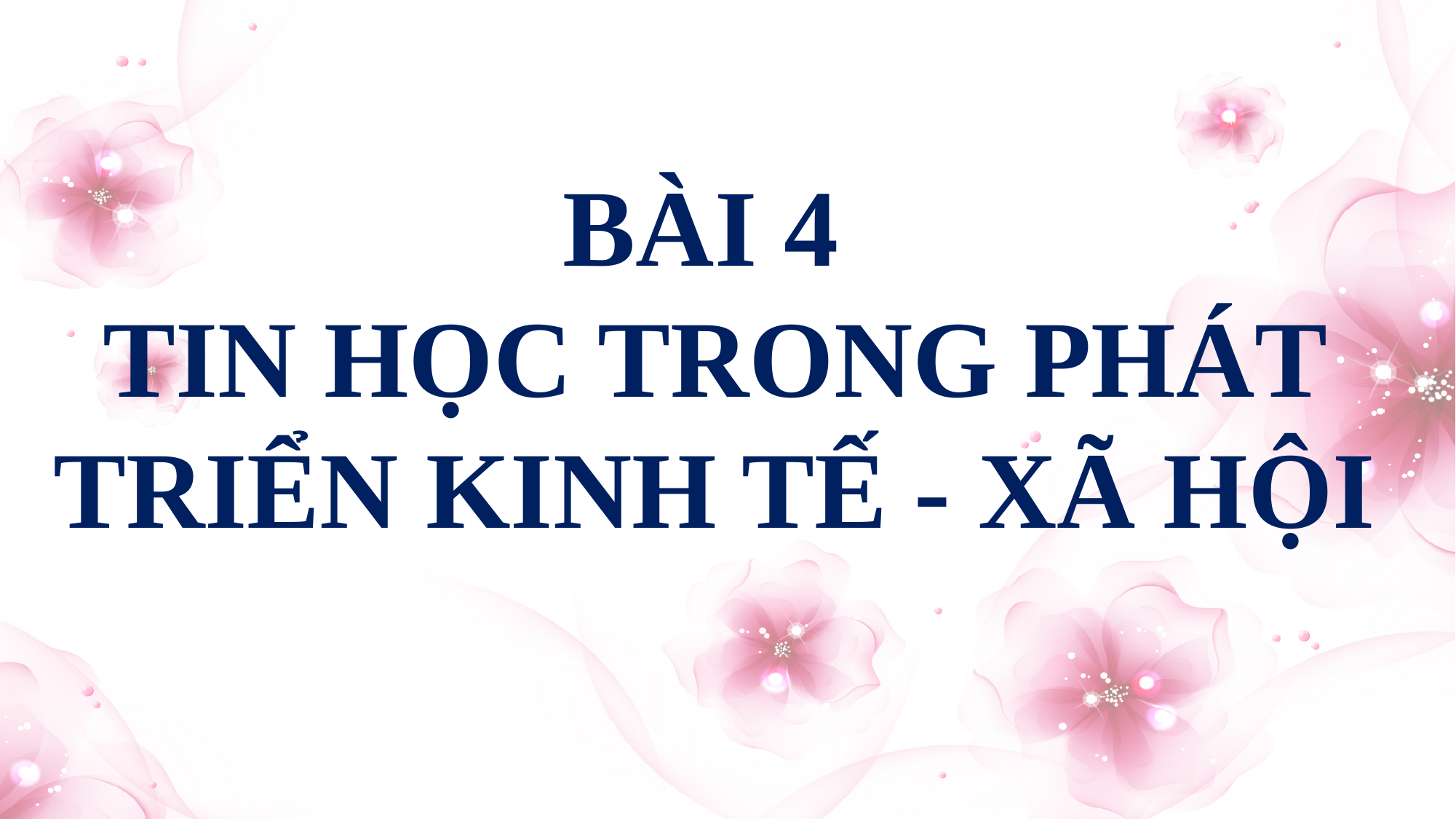

# BÀI 4 TIN HỌC TRONG PHÁT TRIỂN KINH TẾ - XÃ HỘI